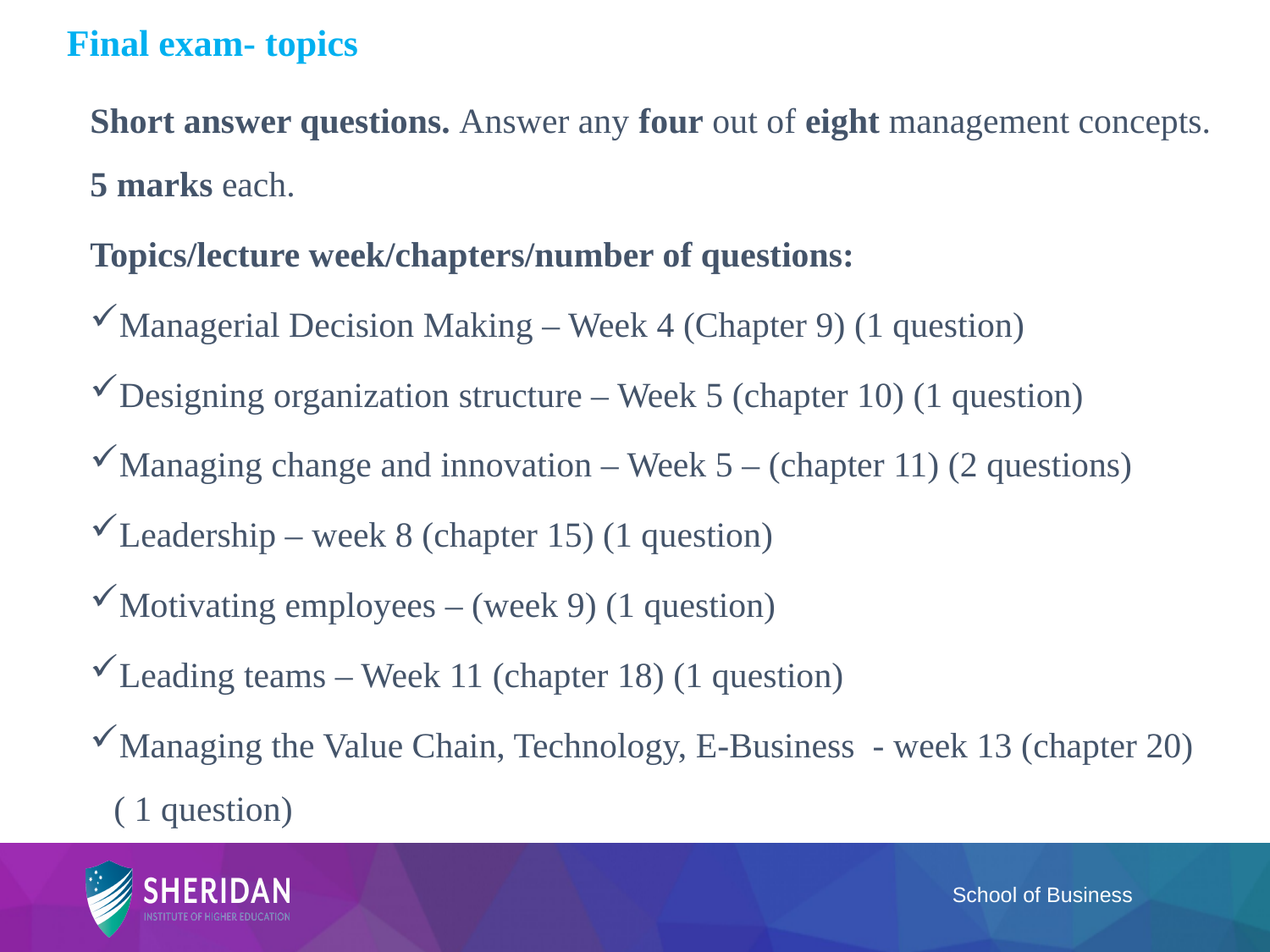

# Final exam- topics
Short answer questions. Answer any four out of eight management concepts. 5 marks each.
Topics/lecture week/chapters/number of questions:
Managerial Decision Making – Week 4 (Chapter 9) (1 question)
Designing organization structure – Week 5 (chapter 10) (1 question)
Managing change and innovation – Week 5 – (chapter 11) (2 questions)
Leadership – week 8 (chapter 15) (1 question)
Motivating employees – (week 9) (1 question)
Leading teams – Week 11 (chapter 18) (1 question)
Managing the Value Chain, Technology, E-Business  - week 13 (chapter 20) ( 1 question)